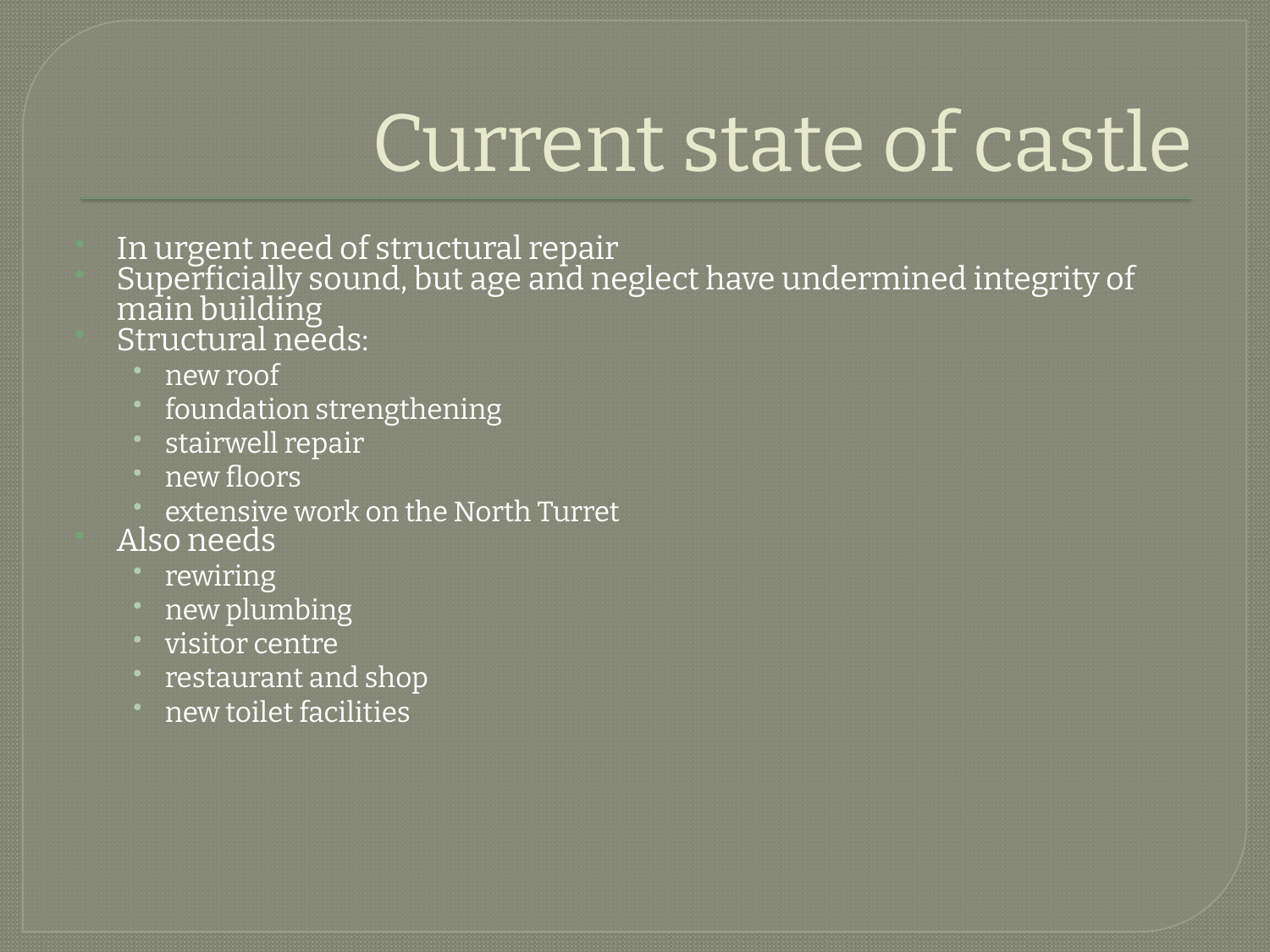

# Current state of castle
In urgent need of structural repair
Superficially sound, but age and neglect have undermined integrity of main building
Structural needs:
new roof
foundation strengthening
stairwell repair
new floors
extensive work on the North Turret
Also needs
rewiring
new plumbing
visitor centre
restaurant and shop
new toilet facilities